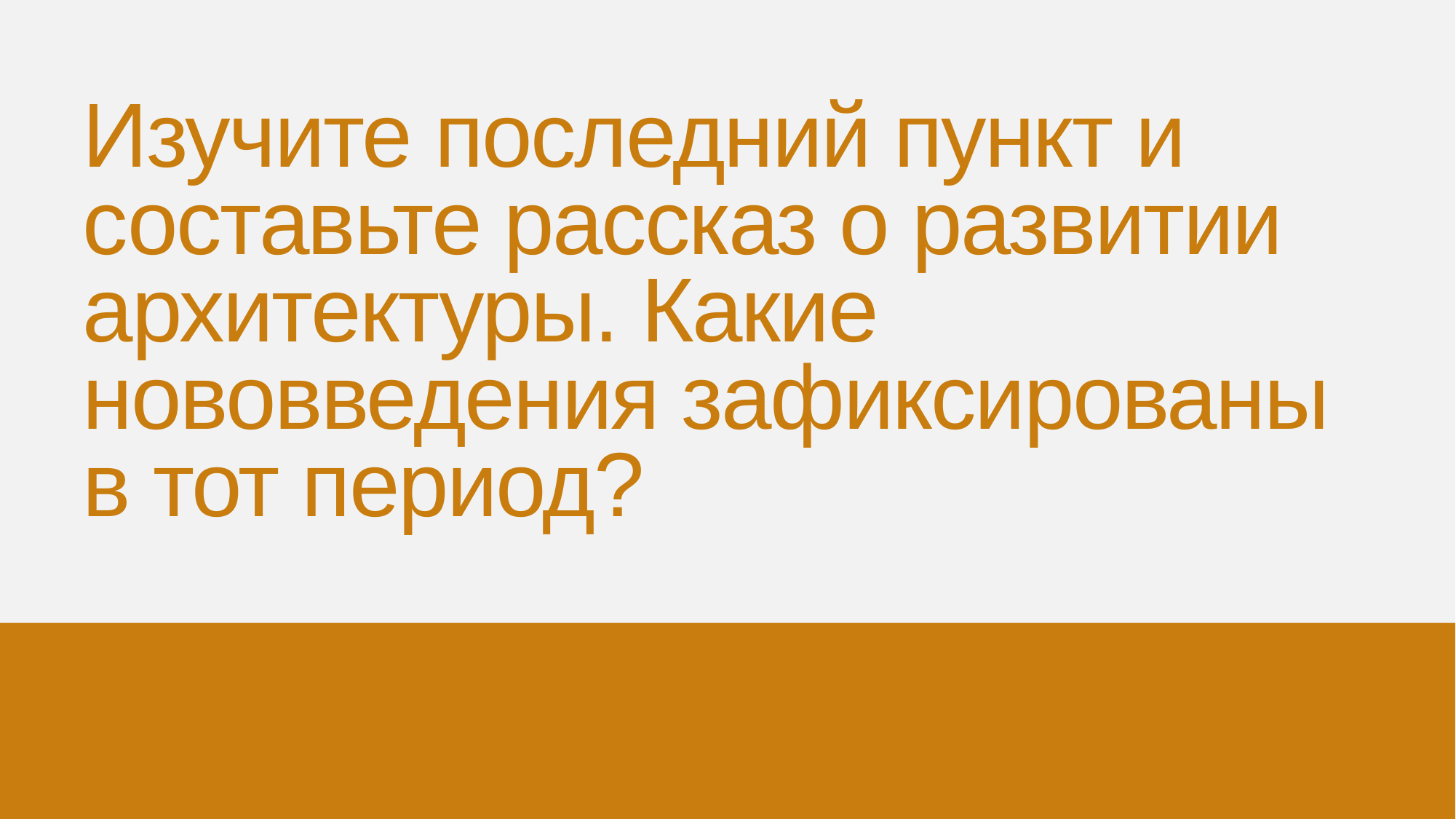

# Изучите последний пункт и составьте рассказ о развитии архитектуры. Какие нововведения зафиксированы в тот период?